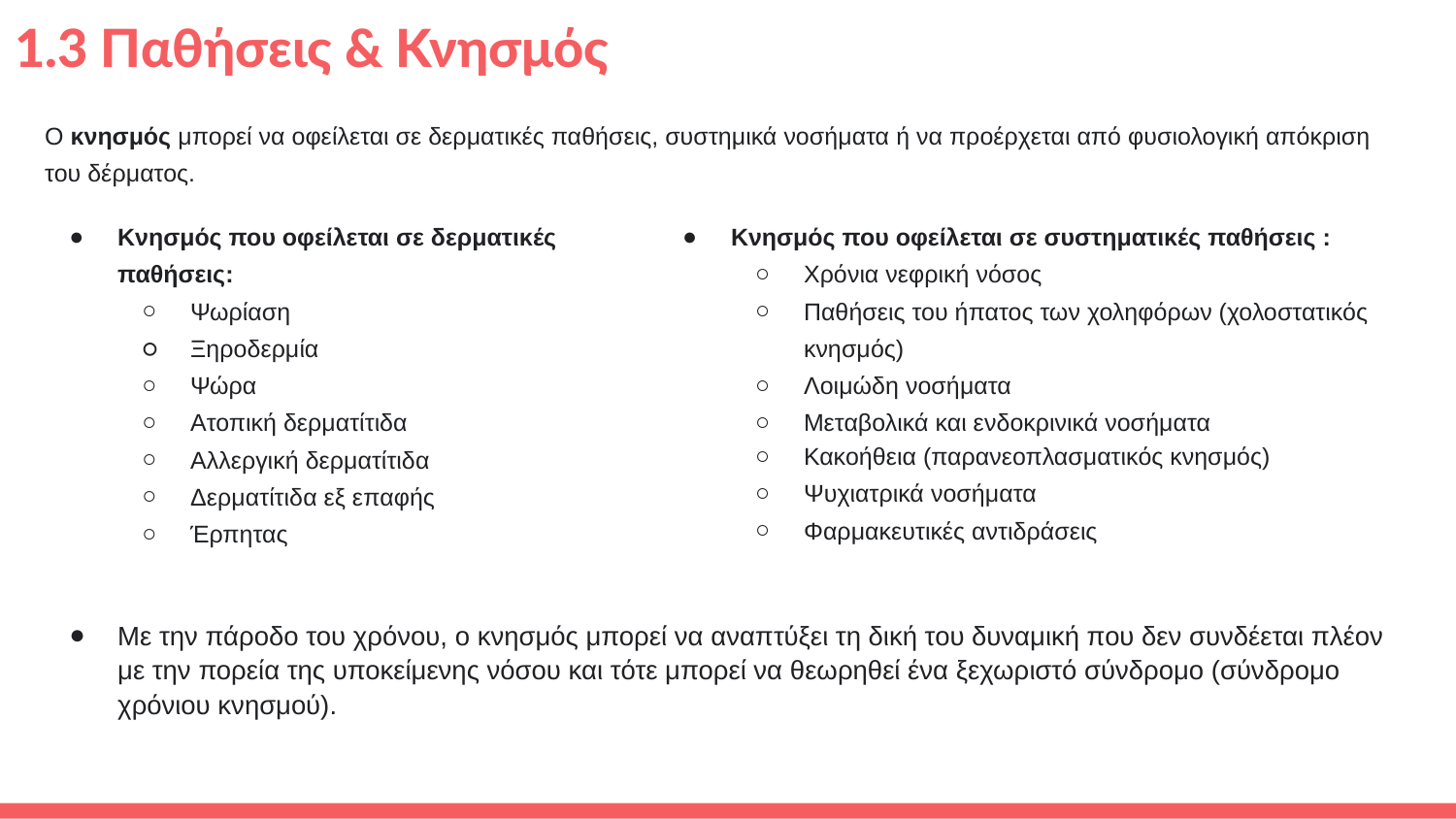

# 1.3 Παθήσεις & Κνησμός
Ο κνησμός μπορεί να οφείλεται σε δερματικές παθήσεις, συστημικά νοσήματα ή να προέρχεται από φυσιολογική απόκριση του δέρματος.
Κνησμός που οφείλεται σε δερματικές παθήσεις:
Ψωρίαση
Ξηροδερμία
Ψώρα
Ατοπική δερματίτιδα
Αλλεργική δερματίτιδα
Δερματίτιδα εξ επαφής
Έρπητας
Κνησμός που οφείλεται σε συστηματικές παθήσεις :
Χρόνια νεφρική νόσος
Παθήσεις του ήπατος των χοληφόρων (χολοστατικός κνησμός)
Λοιμώδη νοσήματα
Μεταβολικά και ενδοκρινικά νοσήματα
Κακοήθεια (παρανεοπλασματικός κνησμός)
Ψυχιατρικά νοσήματα
Φαρμακευτικές αντιδράσεις
Με την πάροδο του χρόνου, ο κνησμός μπορεί να αναπτύξει τη δική του δυναμική που δεν συνδέεται πλέον με την πορεία της υποκείμενης νόσου και τότε μπορεί να θεωρηθεί ένα ξεχωριστό σύνδρομο (σύνδρομο χρόνιου κνησμού).